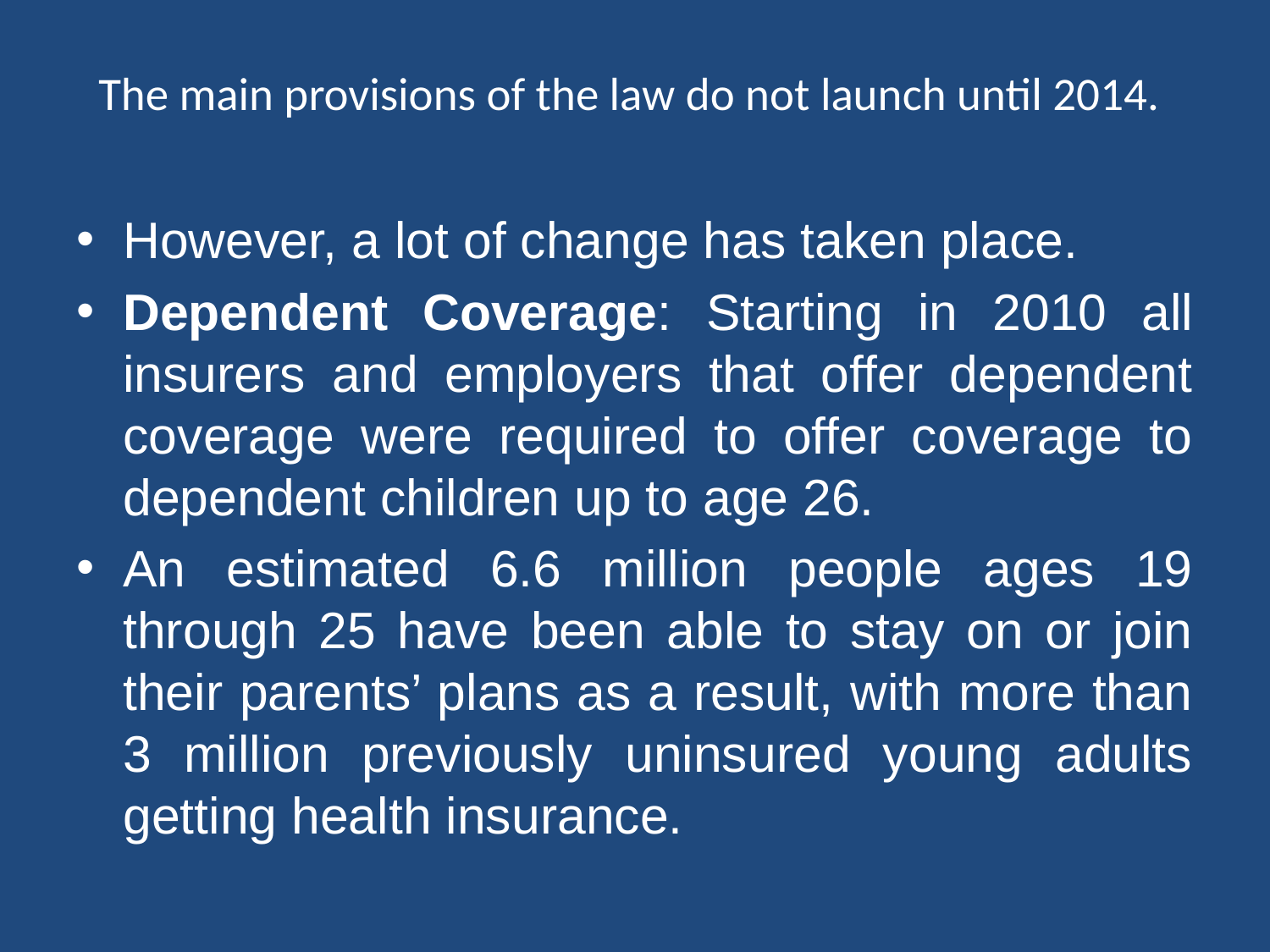

# The main provisions of the law do not launch until 2014.
However, a lot of change has taken place.
Dependent Coverage: Starting in 2010 all insurers and employers that offer dependent coverage were required to offer coverage to dependent children up to age 26.
An estimated 6.6 million people ages 19 through 25 have been able to stay on or join their parents’ plans as a result, with more than 3 million previously uninsured young adults getting health insurance.